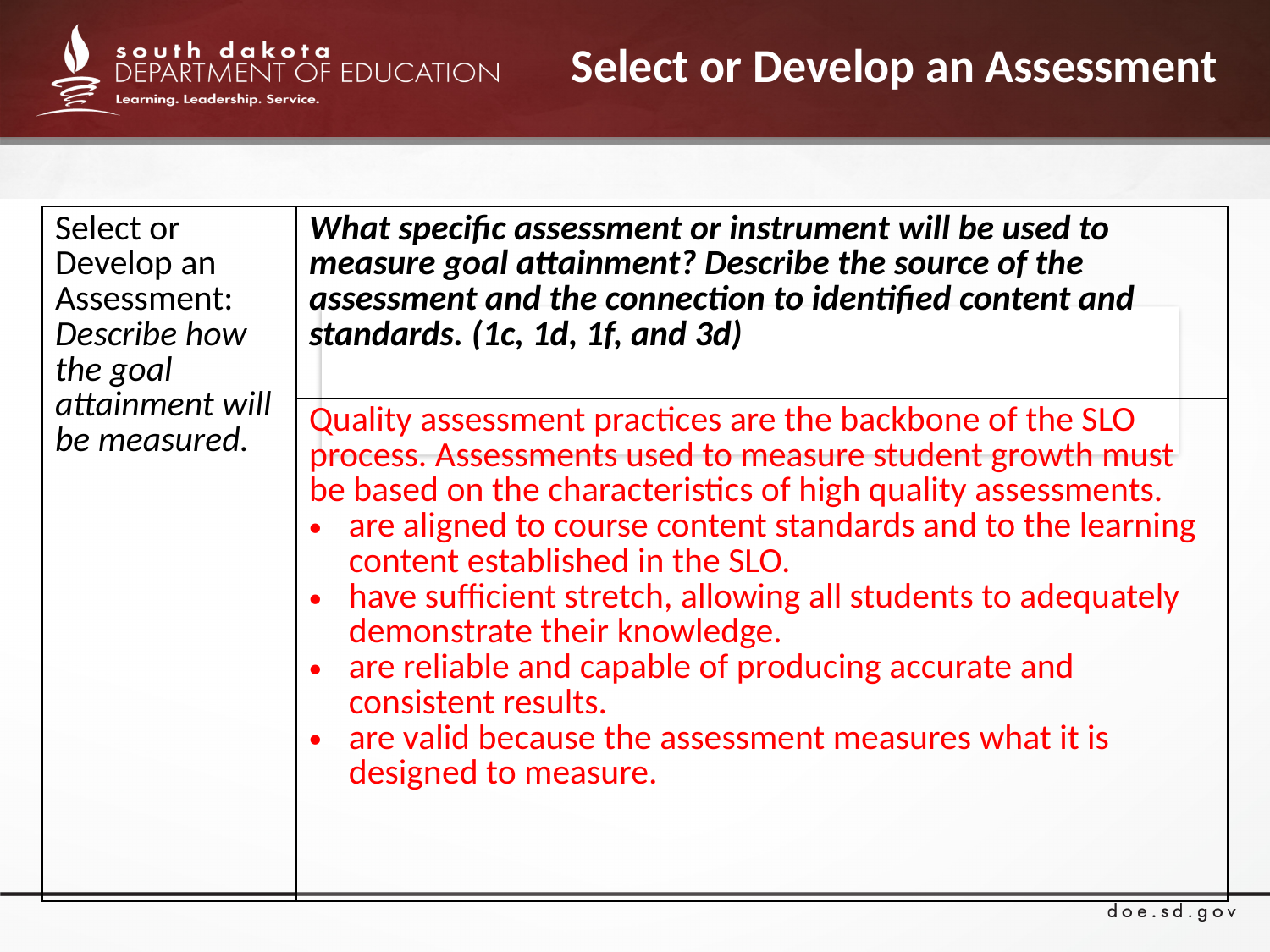

# Select or Develop an Assessment
| Select or Develop an Assessment: Describe how the goal attainment will be measured. | What specific assessment or instrument will be used to measure goal attainment? Describe the source of the assessment and the connection to identified content and standards. (1c, 1d, 1f, and 3d) |
| --- | --- |
|  | Quality assessment practices are the backbone of the SLO process. Assessments used to measure student growth must be based on the characteristics of high quality assessments. are aligned to course content standards and to the learning content established in the SLO. have sufficient stretch, allowing all students to adequately demonstrate their knowledge. are reliable and capable of producing accurate and consistent results. are valid because the assessment measures what it is designed to measure. |